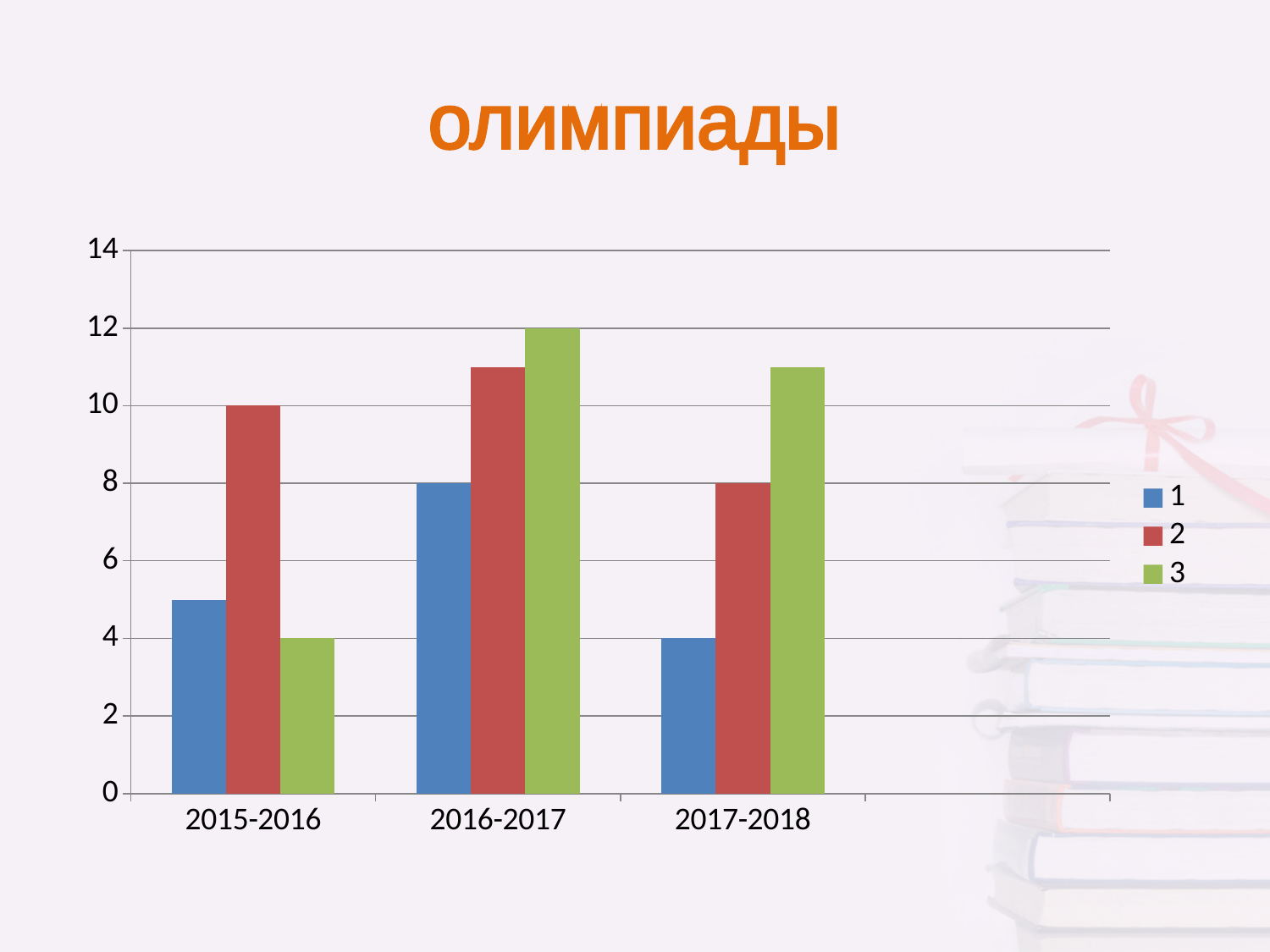

# олимпиады

### Chart

| Category | 1 | 2 | 3 |
|---|---|---|---|
| 2015-2016 | 5.0 | 10.0 | 4.0 |
| 2016-2017 | 8.0 | 11.0 | 12.0 |
| 2017-2018 | 4.0 | 8.0 | 11.0 |